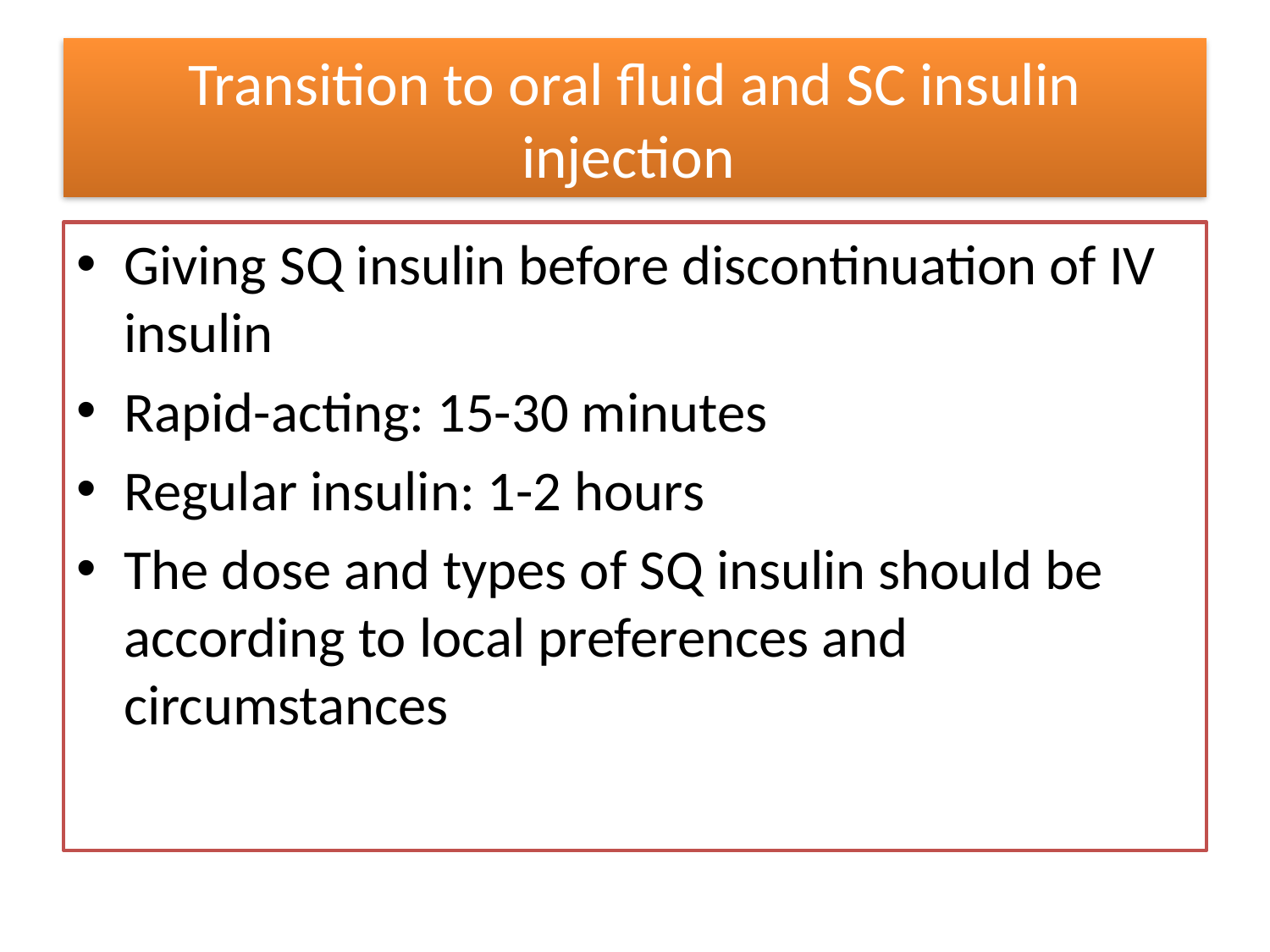

# Transition to oral fluid and SC insulin injection
Giving SQ insulin before discontinuation of IV insulin
Rapid-acting: 15-30 minutes
Regular insulin: 1-2 hours
The dose and types of SQ insulin should be according to local preferences and circumstances